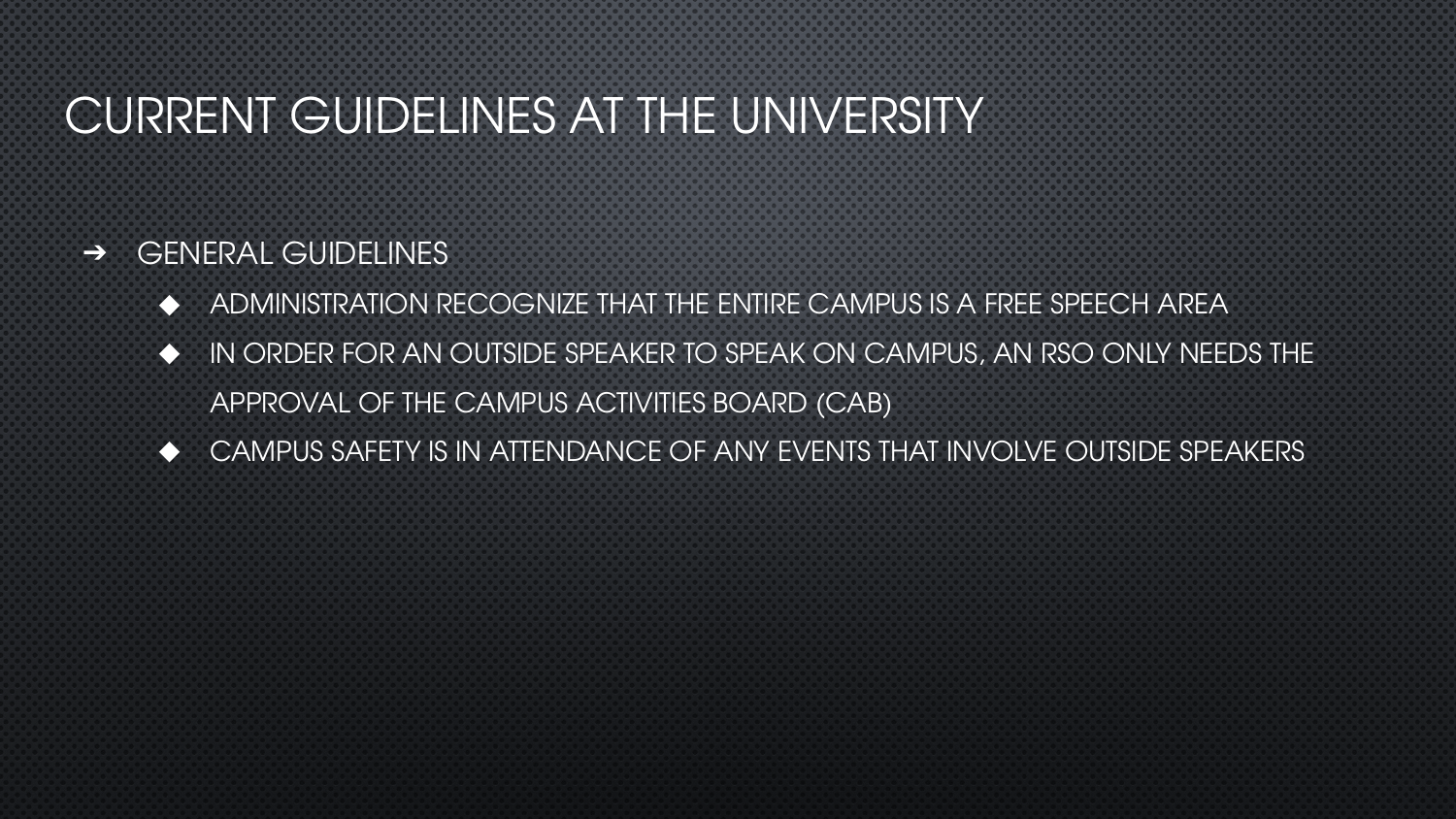

# Current Guidelines at the University
General Guidelines
Administration recognize that the entire campus is a free speech area
In order for an outside speaker to speak on campus, an RSO only needs the approval of the Campus Activities Board (CAB)
Campus safety is in attendance of any events that involve outside speakers